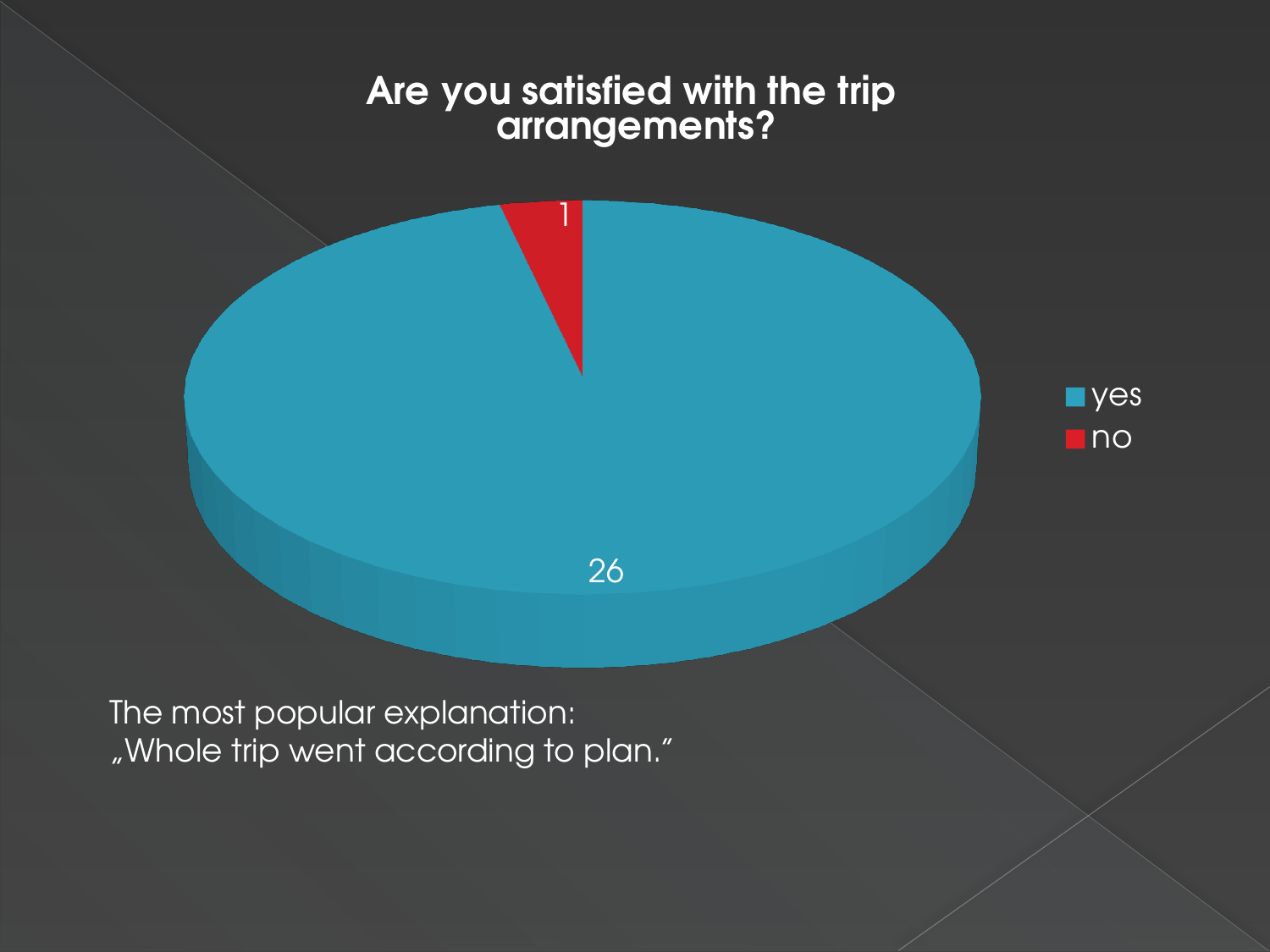

[unsupported chart]

The most popular explanation:
„Whole trip went according to plan.”